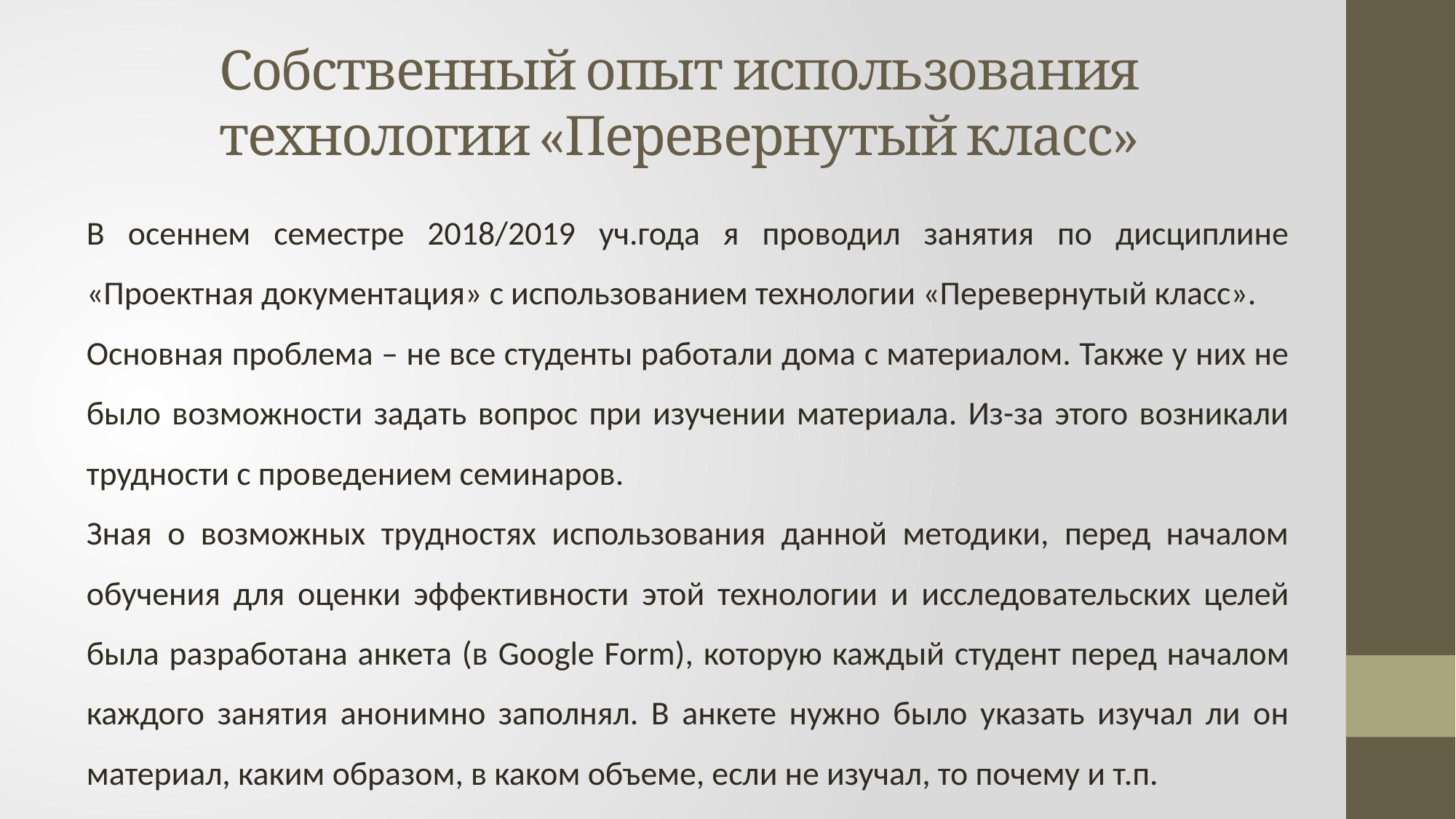

# Собственный опыт использования технологии «Перевернутый класс»
В осеннем семестре 2018/2019 уч.года я проводил занятия по дисциплине «Проектная документация» с использованием технологии «Перевернутый класс».
Основная проблема – не все студенты работали дома с материалом. Также у них не было возможности задать вопрос при изучении материала. Из-за этого возникали трудности с проведением семинаров.
Зная о возможных трудностях использования данной методики, перед началом обучения для оценки эффективности этой технологии и исследовательских целей была разработана анкета (в Google Form), которую каждый студент перед началом каждого занятия анонимно заполнял. В анкете нужно было указать изучал ли он материал, каким образом, в каком объеме, если не изучал, то почему и т.п.